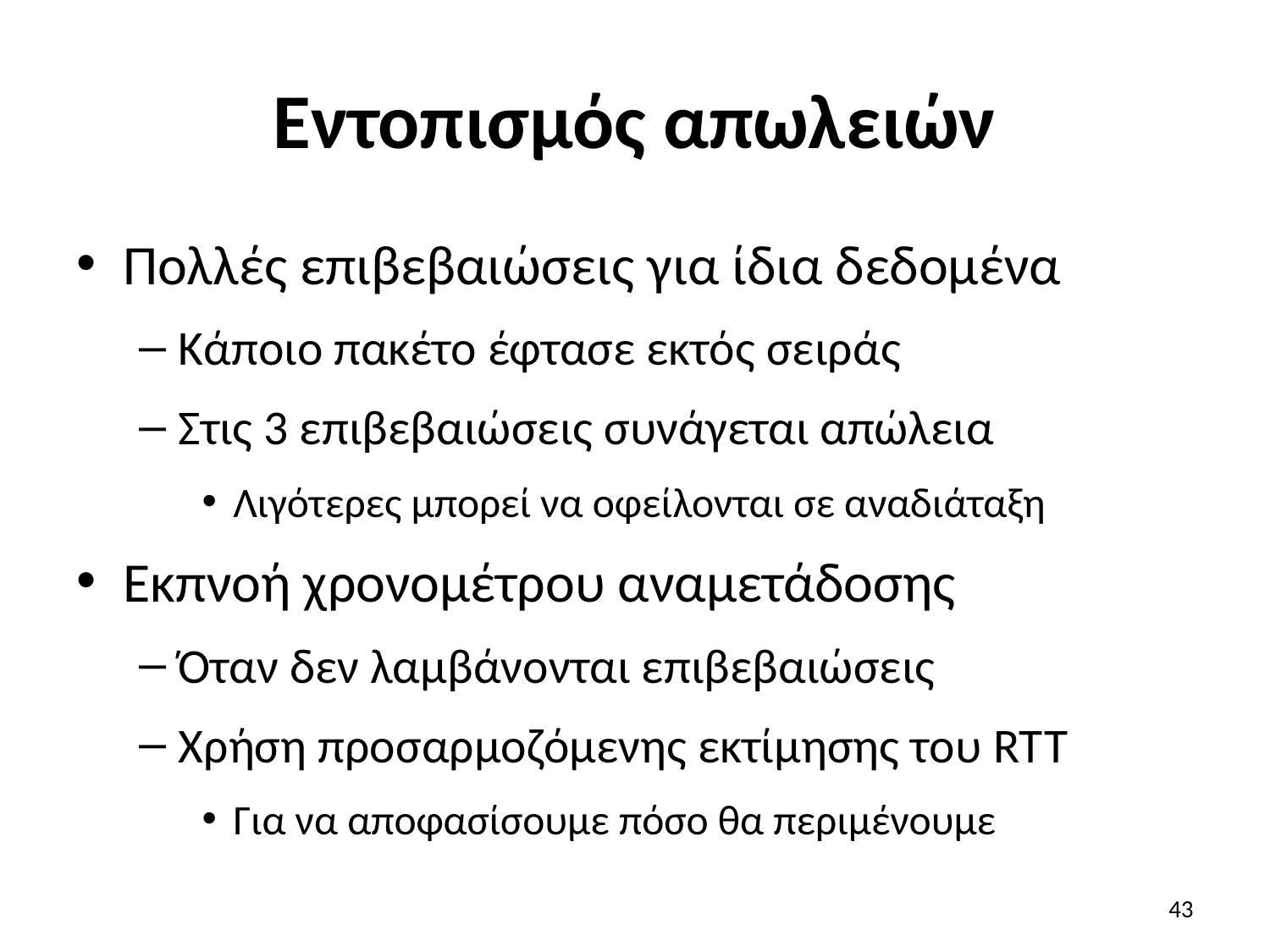

# Εντοπισμός απωλειών
Πολλές επιβεβαιώσεις για ίδια δεδομένα
Κάποιο πακέτο έφτασε εκτός σειράς
Στις 3 επιβεβαιώσεις συνάγεται απώλεια
Λιγότερες μπορεί να οφείλονται σε αναδιάταξη
Εκπνοή χρονομέτρου αναμετάδοσης
Όταν δεν λαμβάνονται επιβεβαιώσεις
Χρήση προσαρμοζόμενης εκτίμησης του RTT
Για να αποφασίσουμε πόσο θα περιμένουμε
43